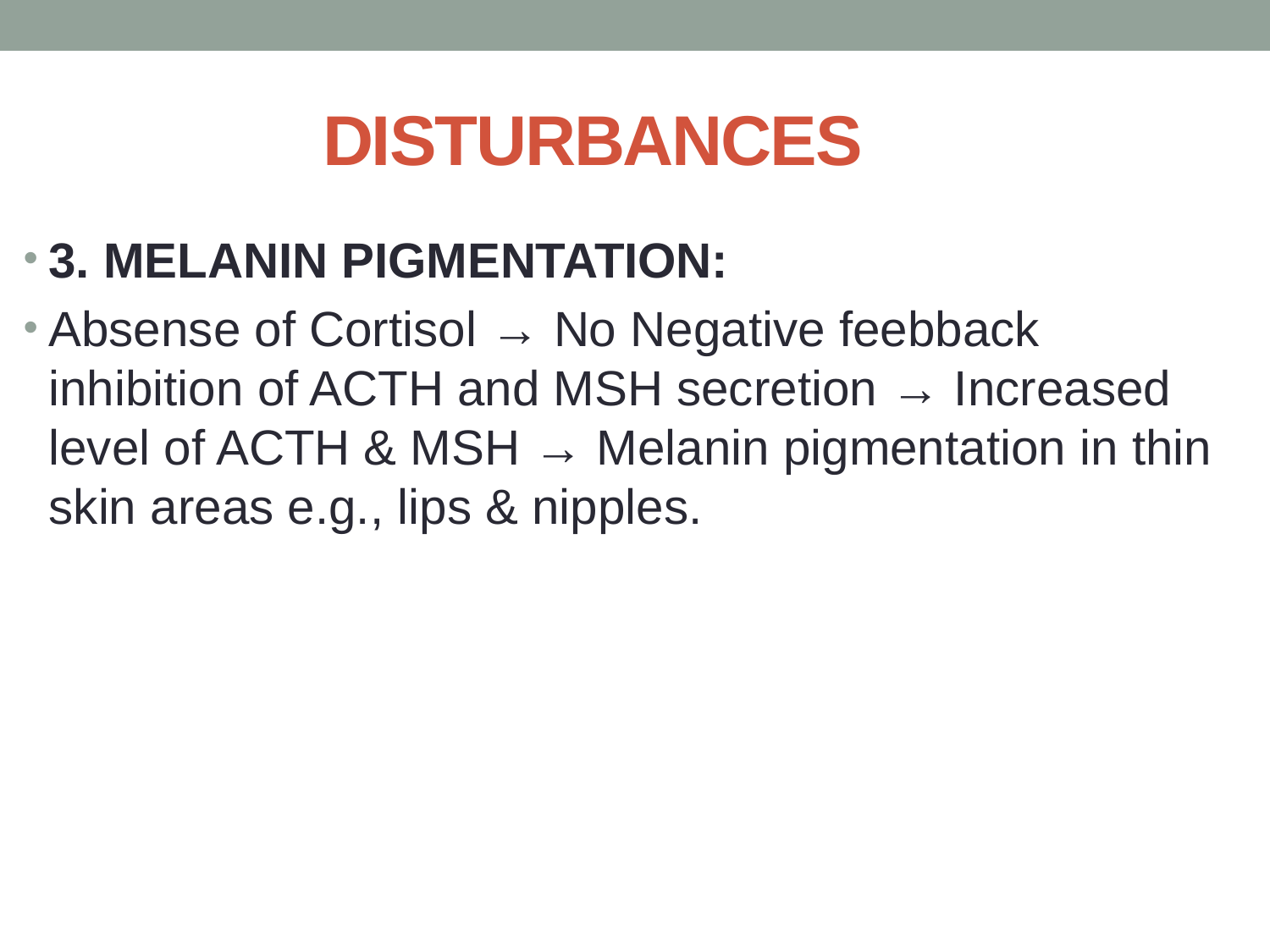

# DISTURBANCES
3. MELANIN PIGMENTATION:
Absense of Cortisol → No Negative feebback inhibition of ACTH and MSH secretion → Increased level of ACTH & MSH → Melanin pigmentation in thin skin areas e.g., lips & nipples.